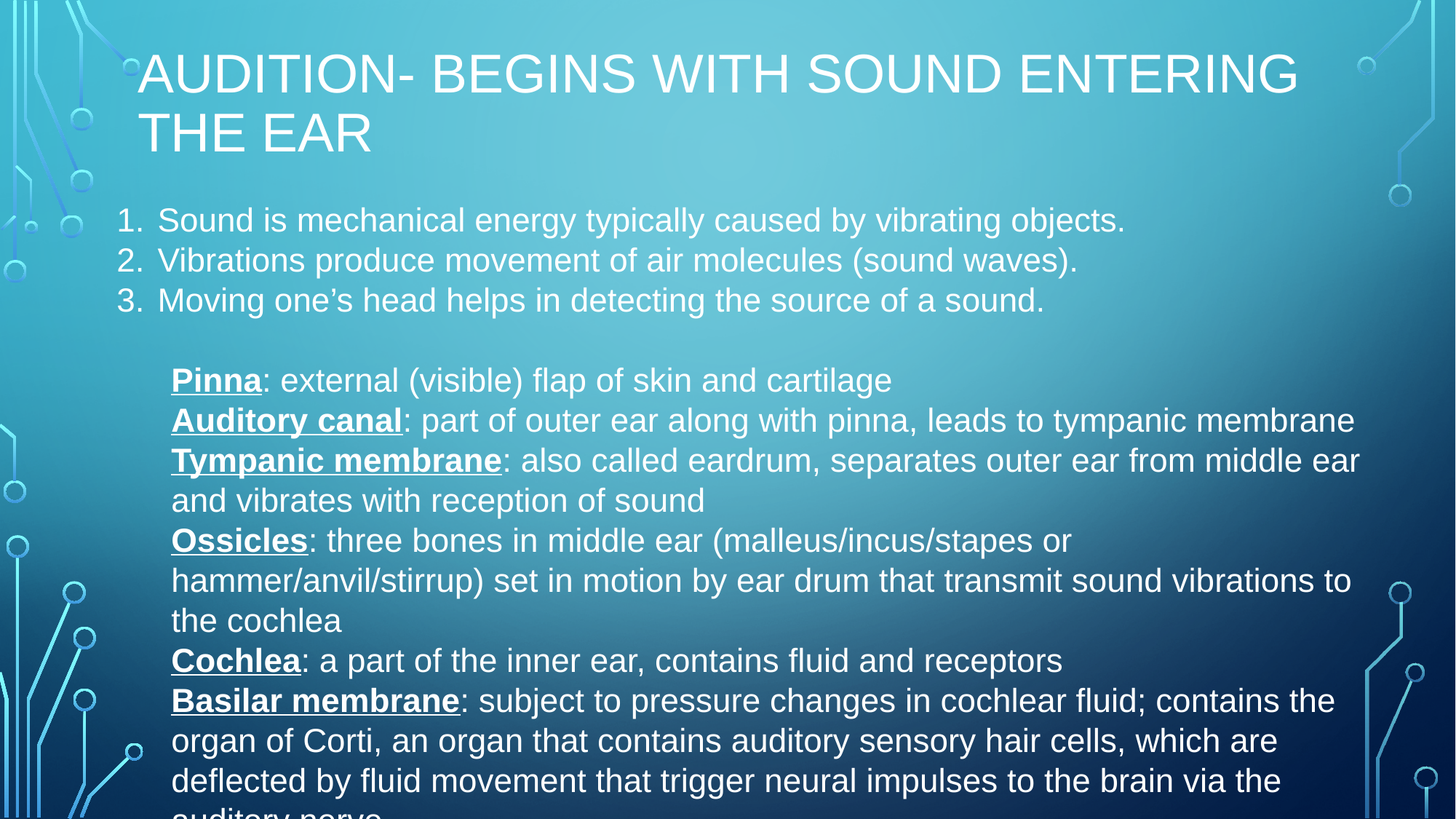

# Audition- Begins with sound entering the ear
Sound is mechanical energy typically caused by vibrating objects.
Vibrations produce movement of air molecules (sound waves).
Moving one’s head helps in detecting the source of a sound.

Pinna: external (visible) flap of skin and cartilage
Auditory canal: part of outer ear along with pinna, leads to tympanic membrane
Tympanic membrane: also called eardrum, separates outer ear from middle ear and vibrates with reception of sound
Ossicles: three bones in middle ear (malleus/incus/stapes or hammer/anvil/stirrup) set in motion by ear drum that transmit sound vibrations to the cochlea
Cochlea: a part of the inner ear, contains fluid and receptors
Basilar membrane: subject to pressure changes in cochlear fluid; contains the organ of Corti, an organ that contains auditory sensory hair cells, which are deflected by fluid movement that trigger neural impulses to the brain via the auditory nerve.